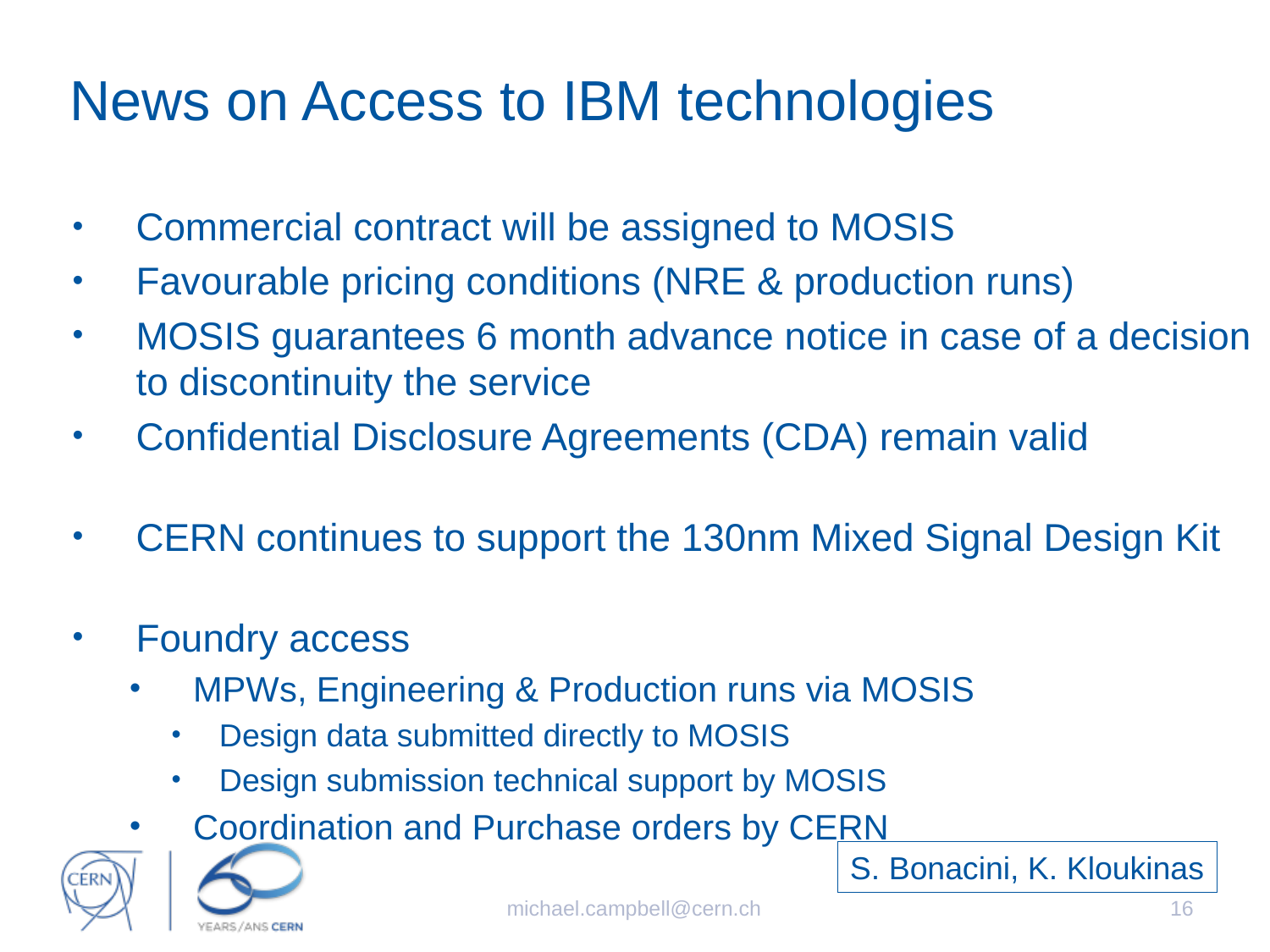

News on Access to IBM technologies
Commercial contract will be assigned to MOSIS
Favourable pricing conditions (NRE & production runs)
MOSIS guarantees 6 month advance notice in case of a decision to discontinuity the service
Confidential Disclosure Agreements (CDA) remain valid
CERN continues to support the 130nm Mixed Signal Design Kit
Foundry access
MPWs, Engineering & Production runs via MOSIS
Design data submitted directly to MOSIS
Design submission technical support by MOSIS
Coordination and Purchase orders by CERN

S. Bonacini, K. Kloukinas
michael.campbell@cern.ch
16